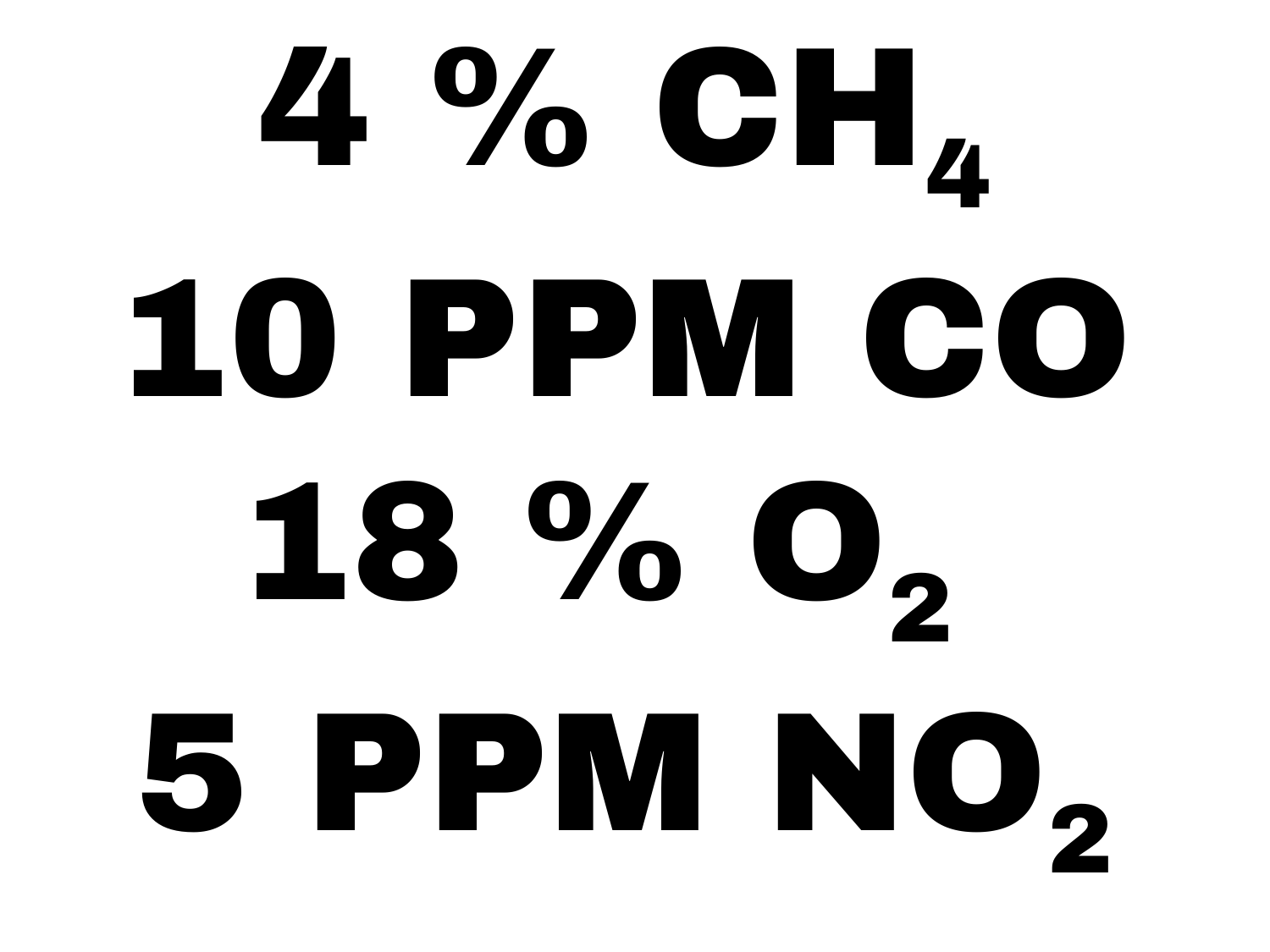

# 4 % CH4 10 PPM CO 18 % O2 5 PPM NO2